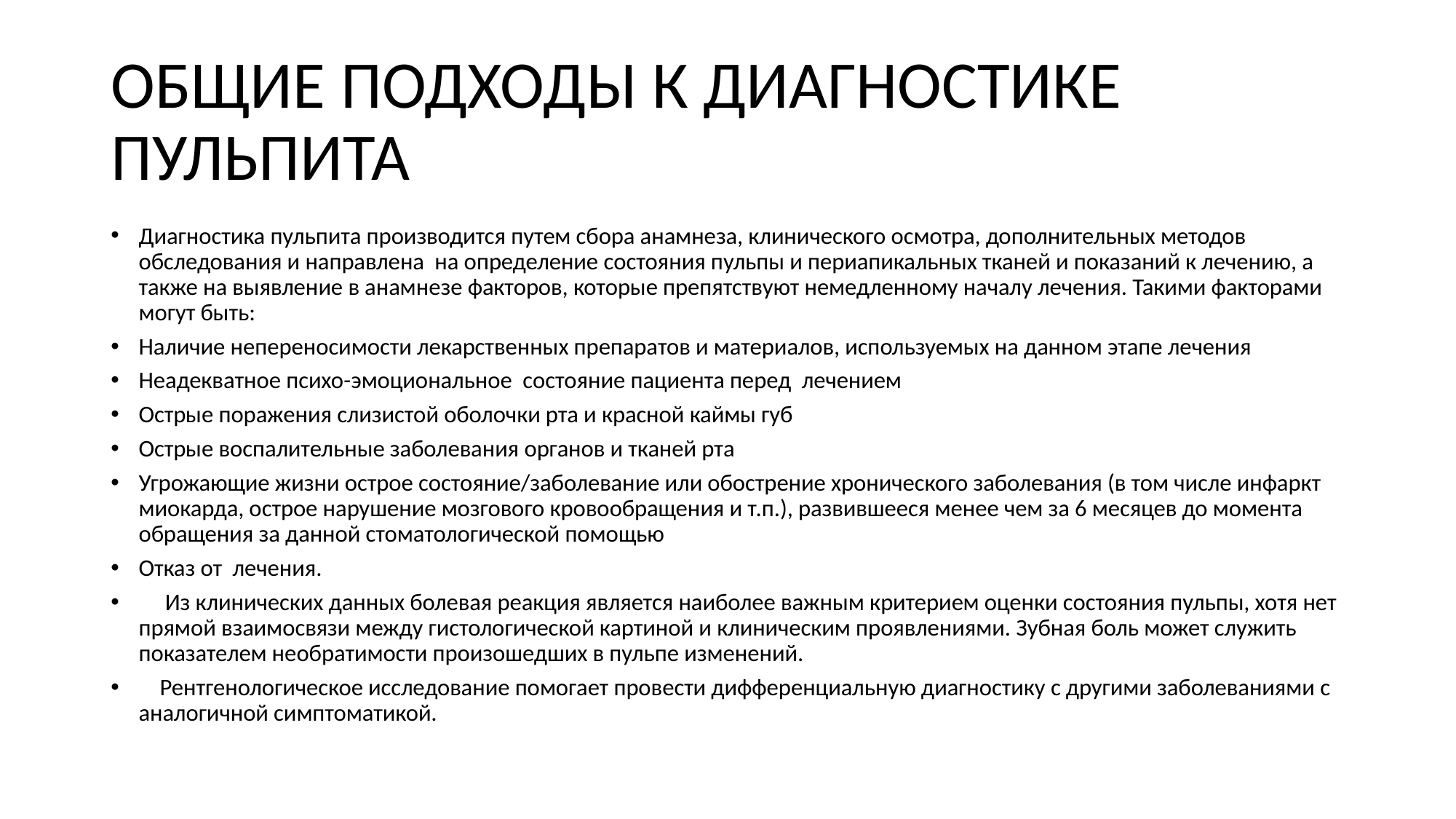

# ОБЩИЕ ПОДХОДЫ К ДИАГНОСТИКЕ ПУЛЬПИТА
Диагностика пульпита производится путем сбора анамнеза, клинического осмотра, дополнительных методов обследования и направлена  на определение состояния пульпы и периапикальных тканей и показаний к лечению, а также на выявление в анамнезе факторов, которые препятствуют немедленному началу лечения. Такими факторами могут быть:
Наличие непереносимости лекарственных препаратов и материалов, используемых на данном этапе лечения
Неадекватное психо-эмоциональное  состояние пациента перед  лечением
Острые поражения слизистой оболочки рта и красной каймы губ
Острые воспалительные заболевания органов и тканей рта
Угрожающие жизни острое состояние/заболевание или обострение хронического заболевания (в том числе инфаркт миокарда, острое нарушение мозгового кровообращения и т.п.), развившееся менее чем за 6 месяцев до момента обращения за данной стоматологической помощью
Отказ от  лечения.
     Из клинических данных болевая реакция является наиболее важным критерием оценки состояния пульпы, хотя нет прямой взаимосвязи между гистологической картиной и клиническим проявлениями. Зубная боль может служить показателем необратимости произошедших в пульпе изменений.
    Рентгенологическое исследование помогает провести дифференциальную диагностику с другими заболеваниями с аналогичной симптоматикой.